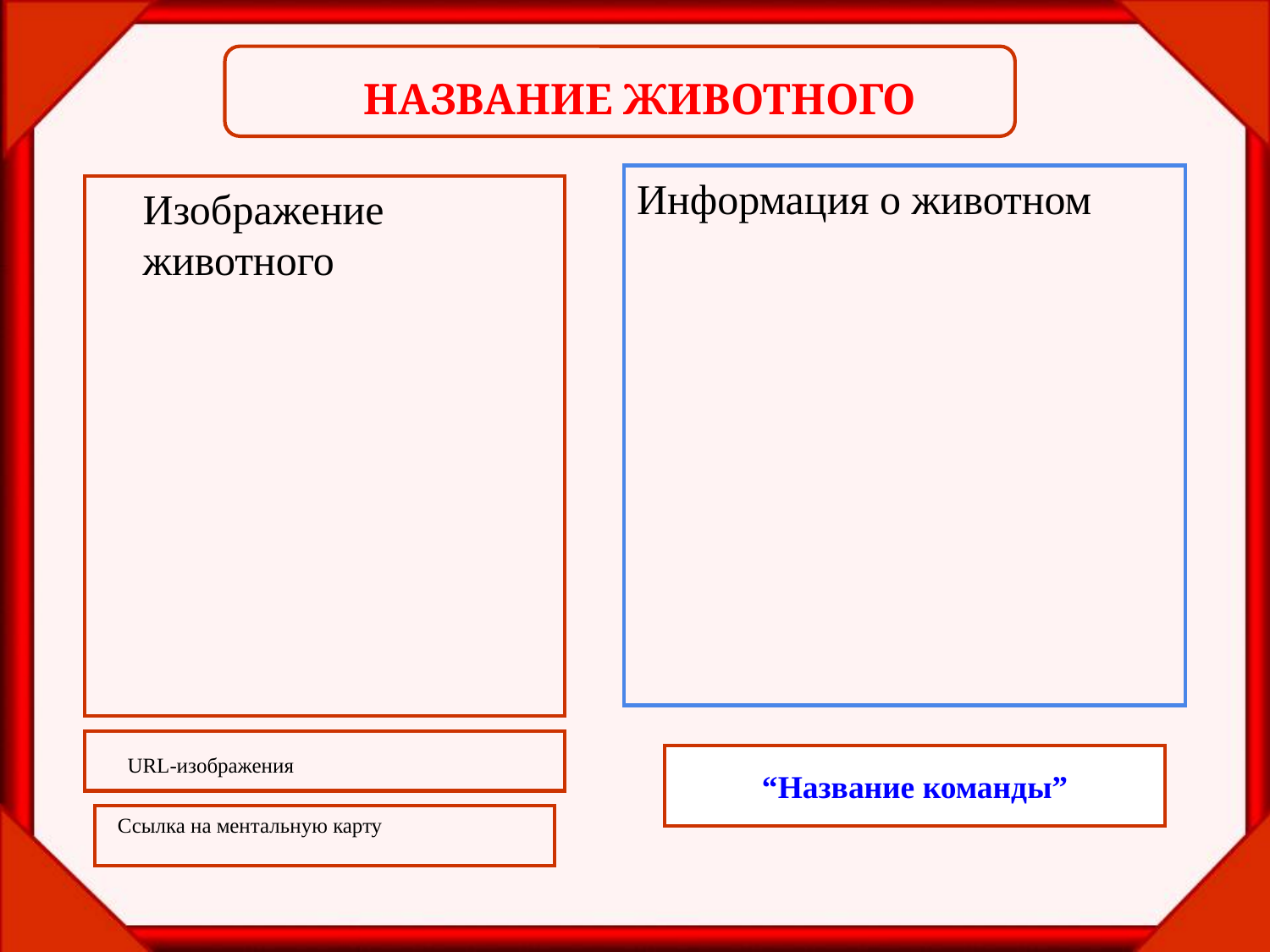

НАЗВАНИЕ ЖИВОТНОГО
Информация о животном
Изображение животного

“Название команды”
URL-изображения

Ссылка на ментальную карту